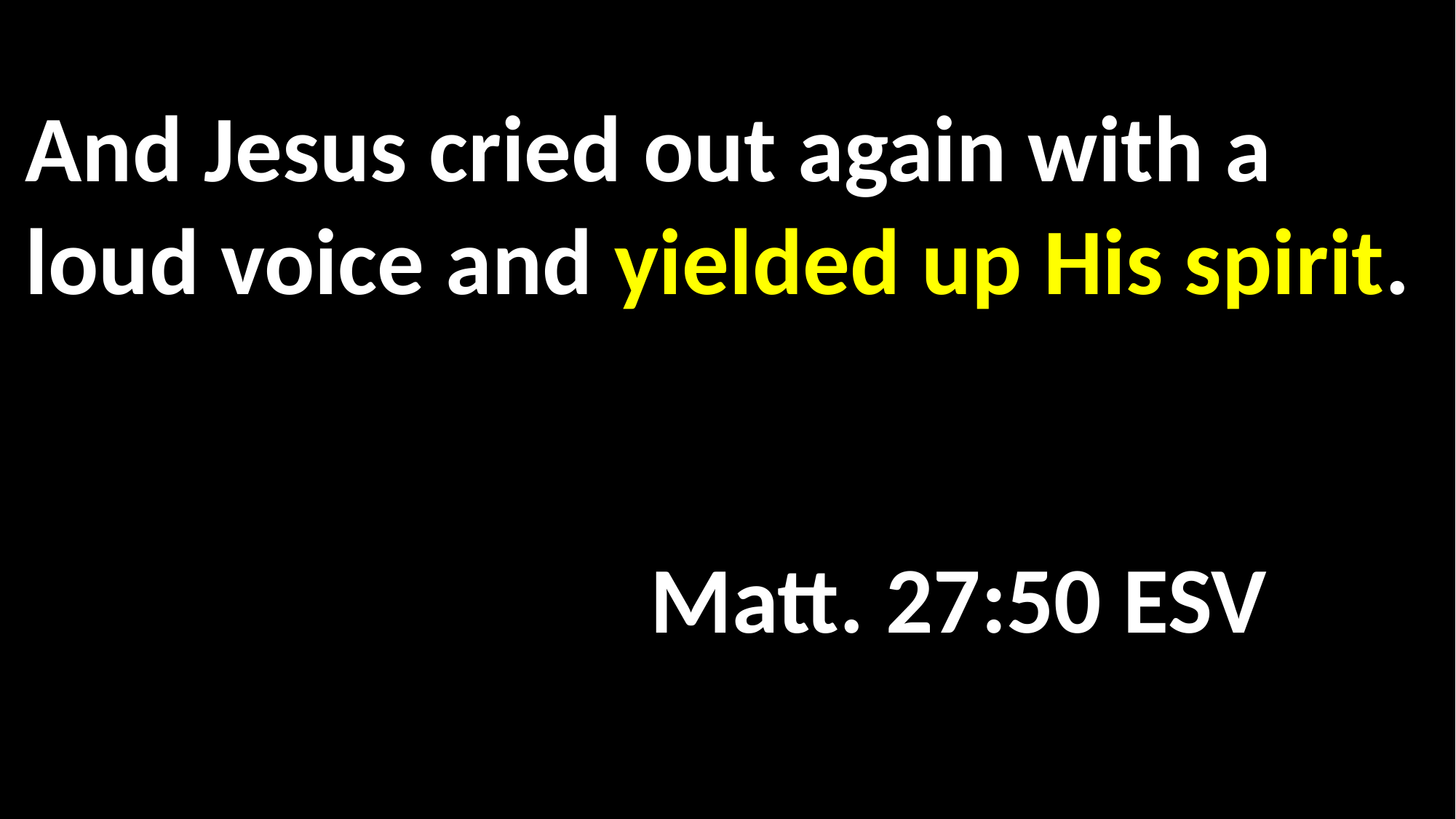

And Jesus cried out again with a loud voice and yielded up His spirit.															       														              Matt. 27:50 ESV